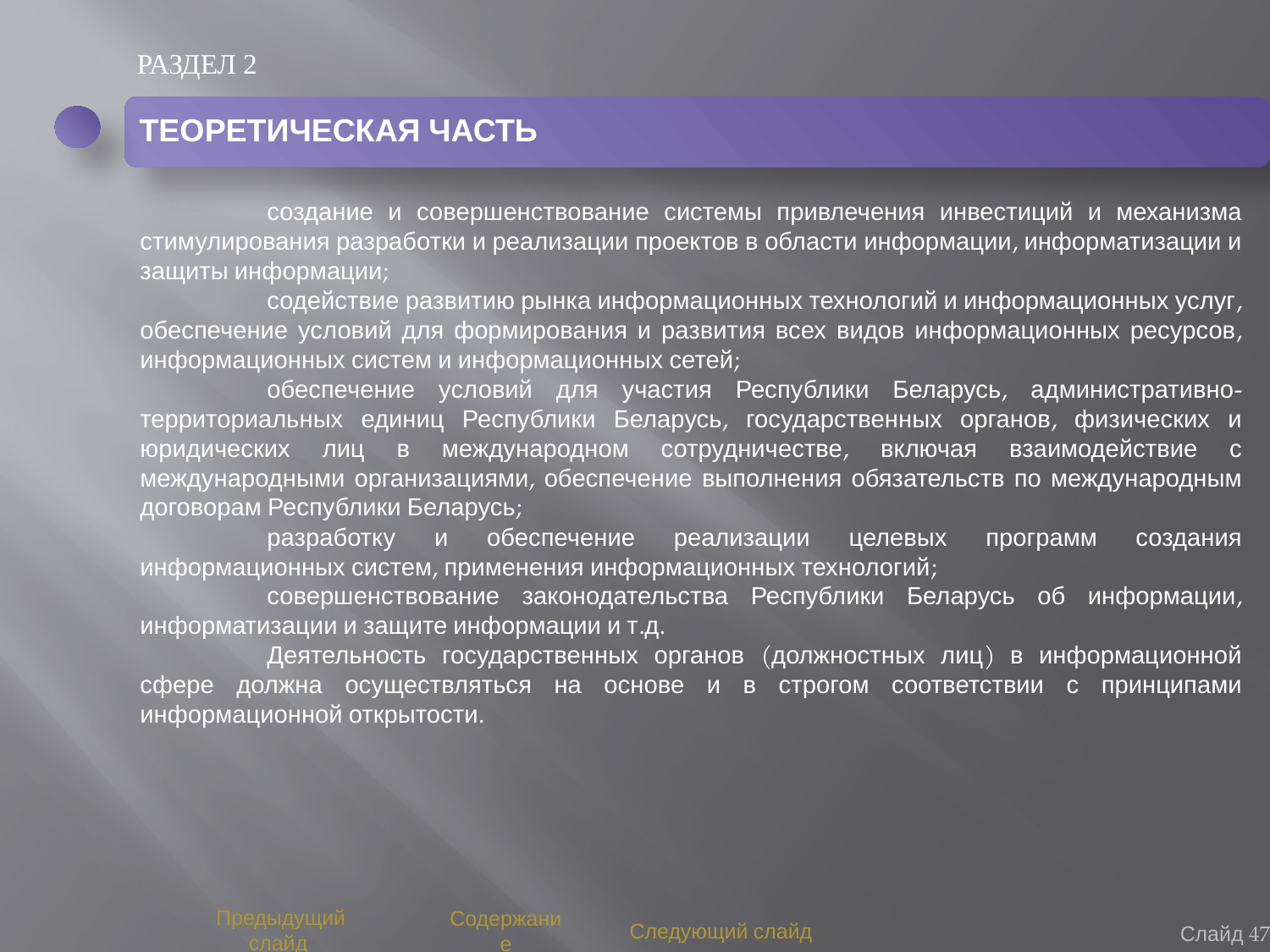

РАЗДЕЛ 2

ТЕОРЕТИЧЕСКАЯ ЧАСТЬ

	создание и совершенствование системы привлечения инвестиций и механизма стимулирования разработки и реализации проектов в области информации, информатизации и защиты информации;
	содействие развитию рынка информационных технологий и информационных услуг, обеспечение условий для формирования и развития всех видов информационных ресурсов, информационных систем и информационных сетей;
	обеспечение условий для участия Республики Беларусь, административно-территориальных единиц Республики Беларусь, государственных органов, физических и юридических лиц в международном сотрудничестве, включая взаимодействие с международными организациями, обеспечение выполнения обязательств по международным договорам Республики Беларусь;
	разработку и обеспечение реализации целевых программ создания информационных систем, применения информационных технологий;
	совершенствование законодательства Республики Беларусь об информации, информатизации и защите информации и т.д.
	Деятельность государственных органов (должностных лиц) в информационной сфере должна осуществляться на основе и в строгом соответствии с принципами информационной открытости.

Слайд 47
Предыдущий слайд
Содержание
Следующий слайд